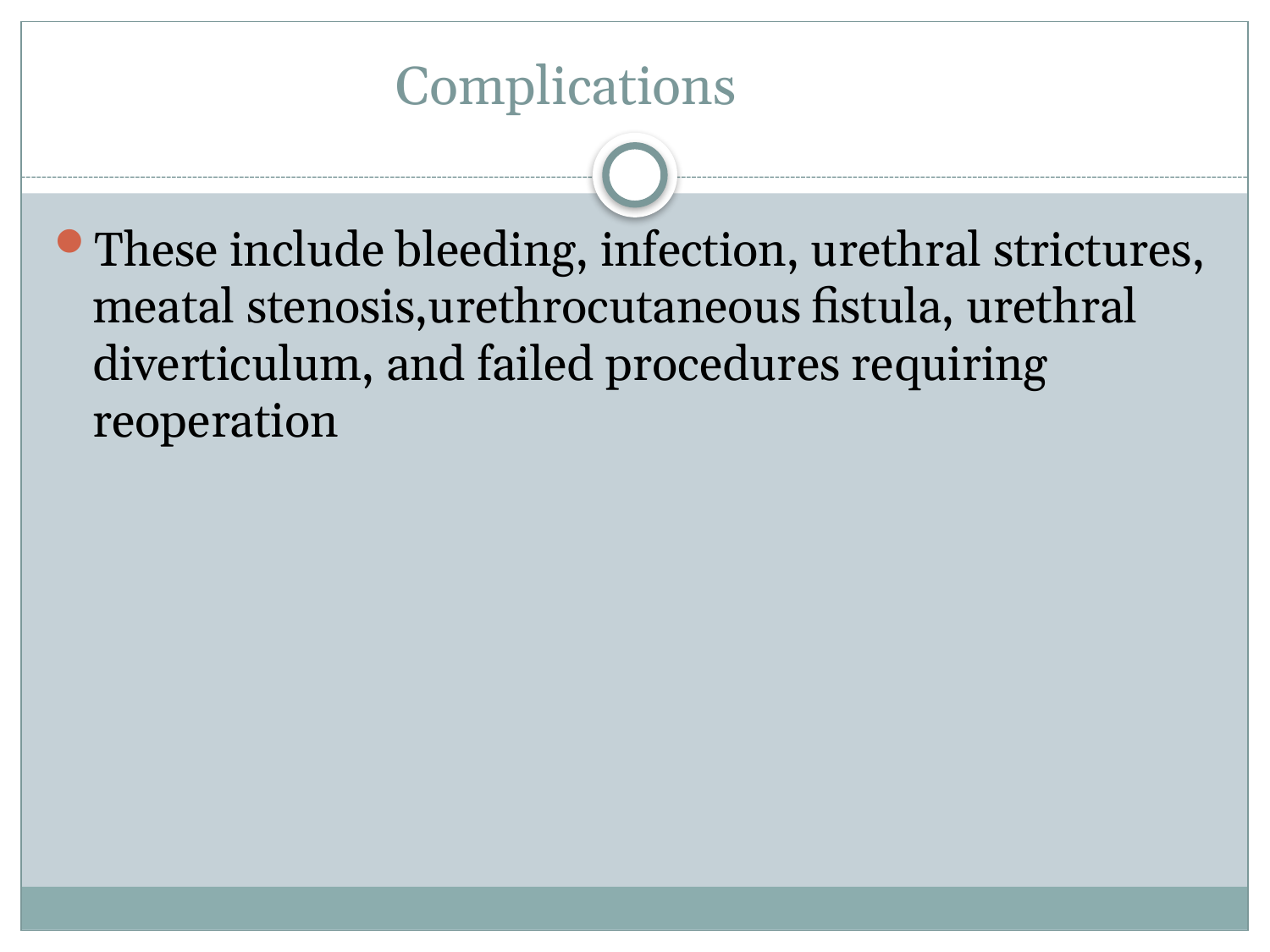

# Complications
These include bleeding, infection, urethral strictures, meatal stenosis,urethrocutaneous fistula, urethral diverticulum, and failed procedures requiring reoperation